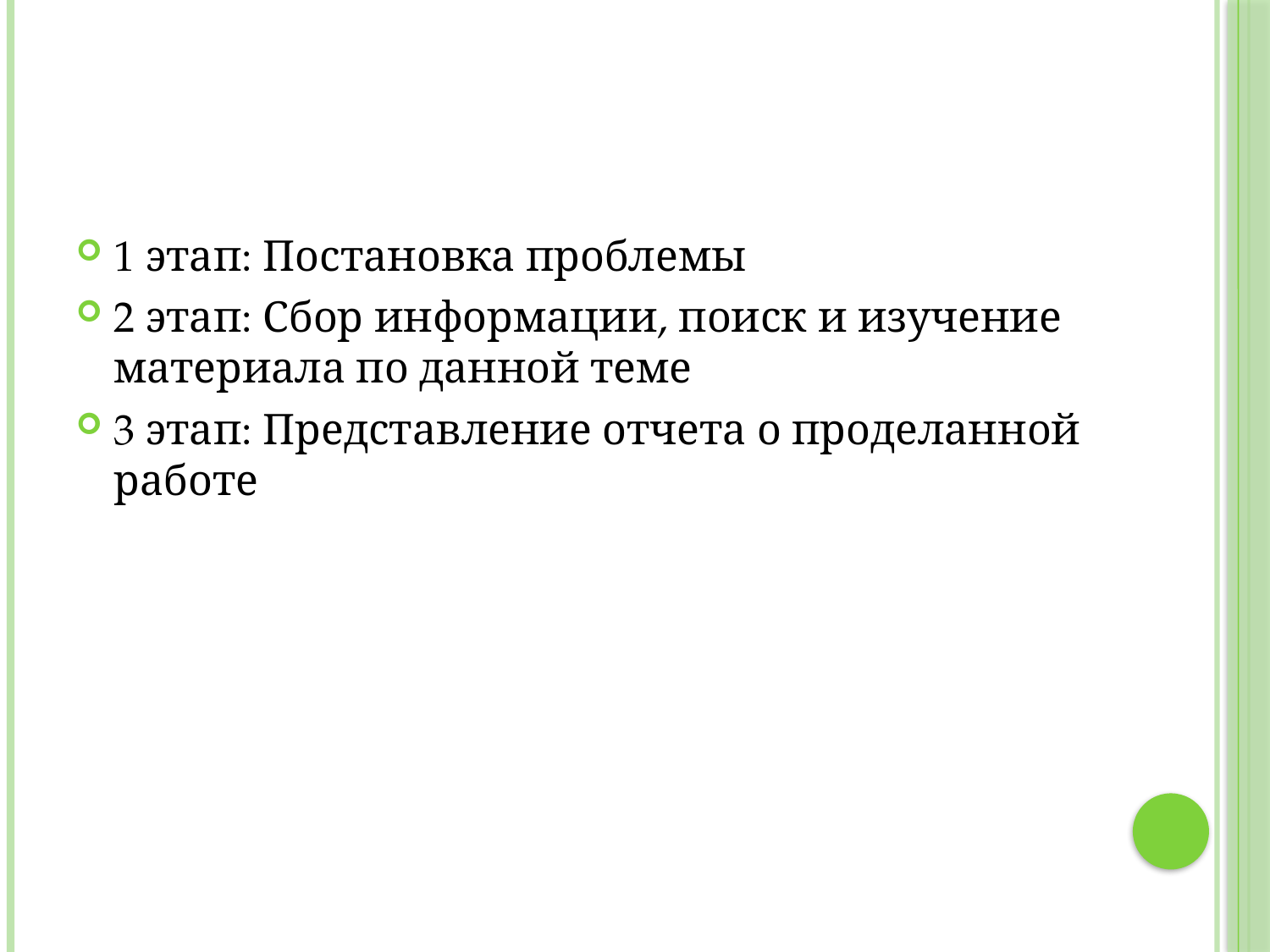

#
1 этап: Постановка проблемы
2 этап: Сбор информации, поиск и изучение материала по данной теме
3 этап: Представление отчета о проделанной работе